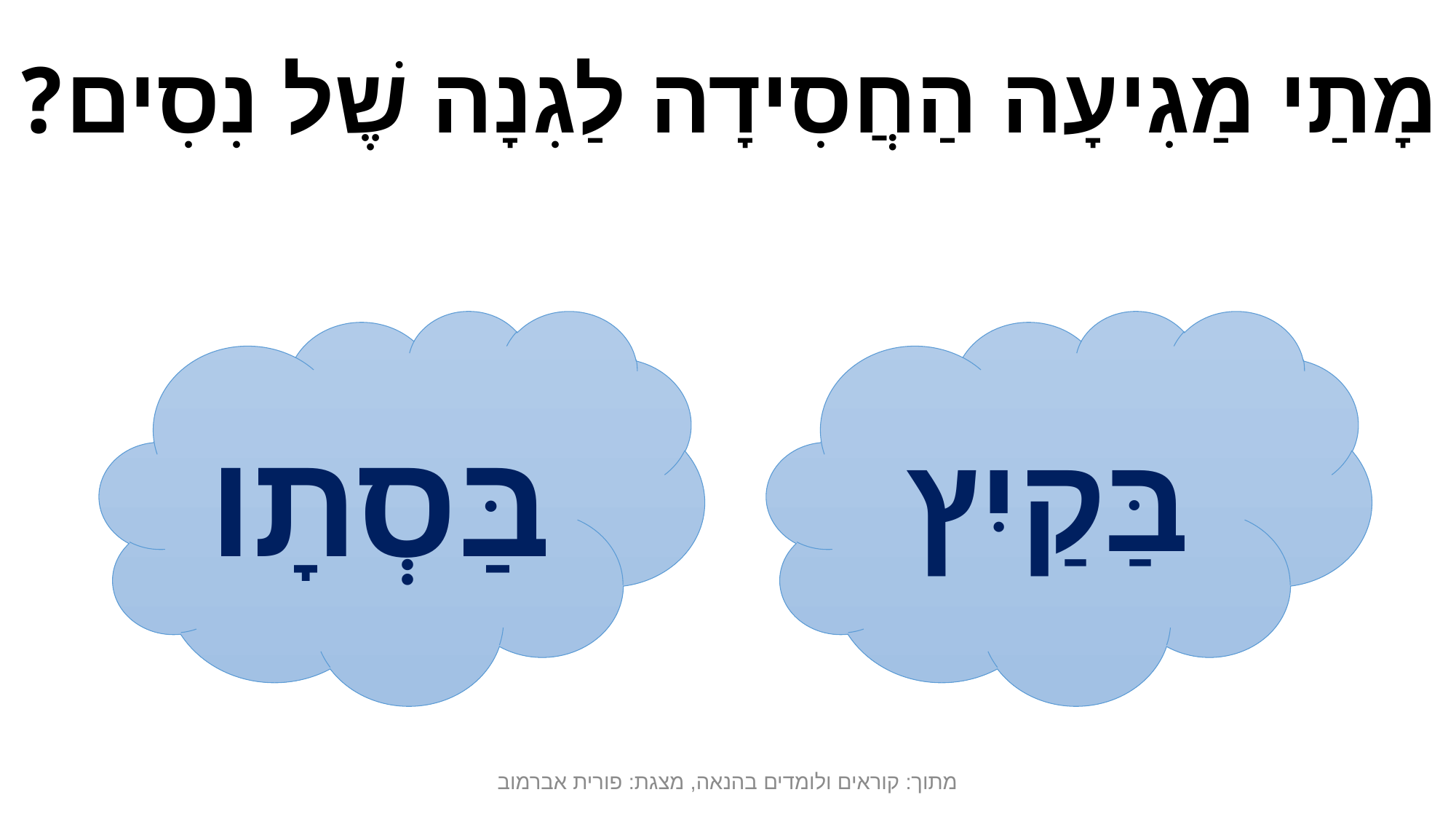

# מָתַי מַגִיעָה הַחֲסִידָה לַגִנָה שֶׁל נִסִים?
בַּסְתָו
בַּקַיִץ
מתוך: קוראים ולומדים בהנאה, מצגת: פורית אברמוב